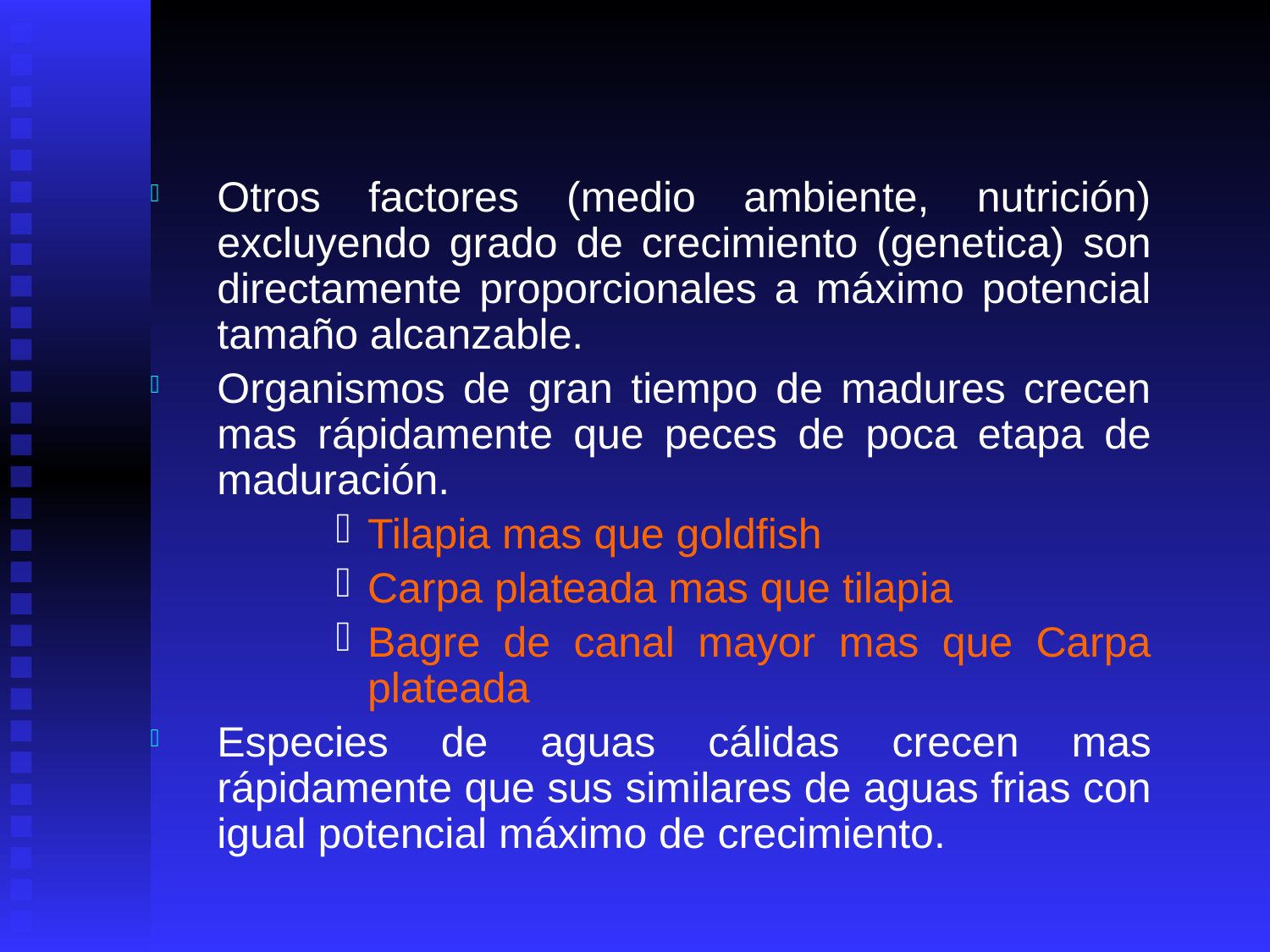

Otros factores (medio ambiente, nutrición) excluyendo grado de crecimiento (genetica) son directamente proporcionales a máximo potencial tamaño alcanzable.
Organismos de gran tiempo de madures crecen mas rápidamente que peces de poca etapa de maduración.
Tilapia mas que goldfish
Carpa plateada mas que tilapia
Bagre de canal mayor mas que Carpa plateada
Especies de aguas cálidas crecen mas rápidamente que sus similares de aguas frias con igual potencial máximo de crecimiento.